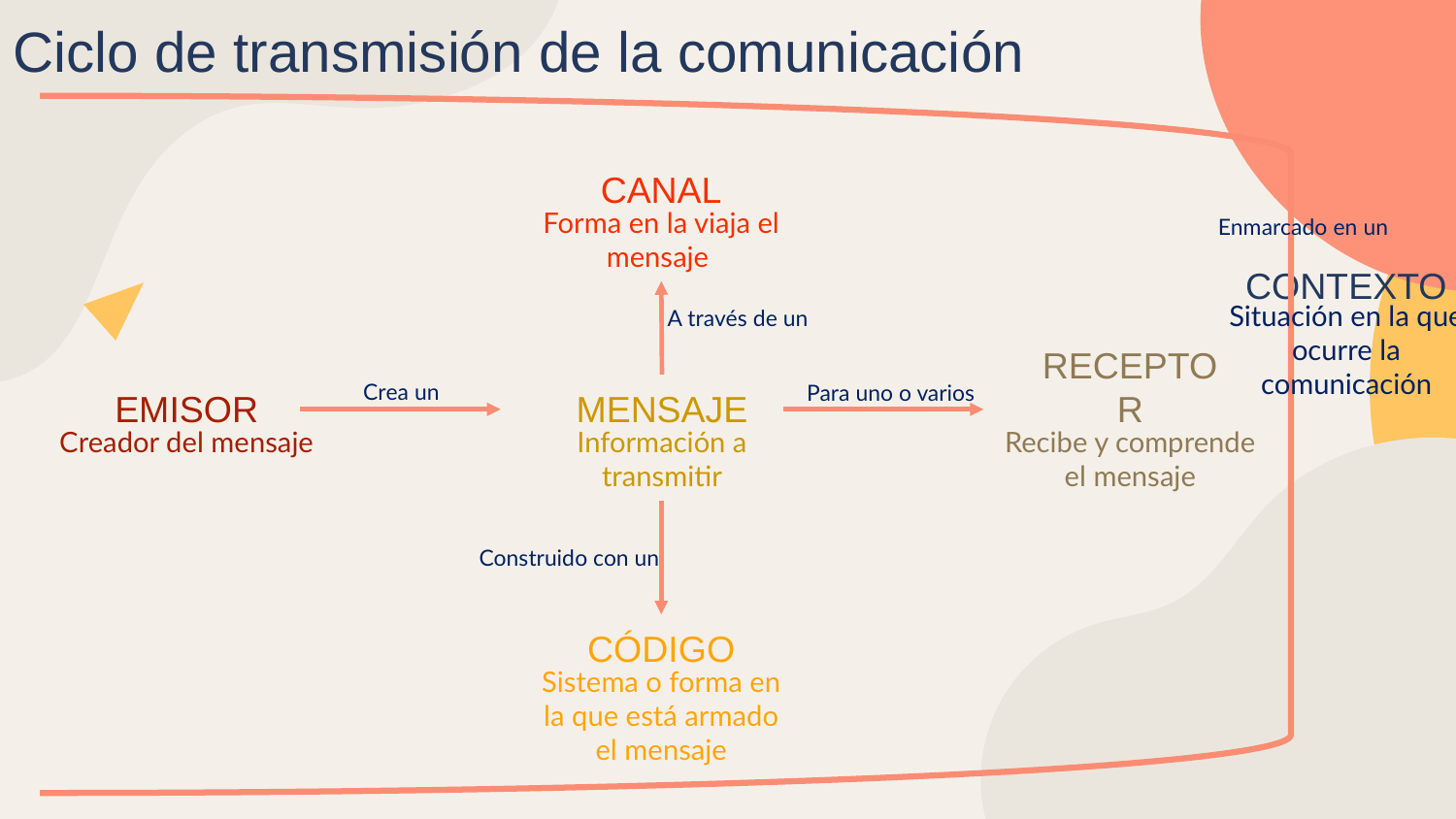

# Ciclo de transmisión de la comunicación

CANAL
Forma en la viaja el mensaje
Enmarcado en un
CONTEXTO
Situación en la que ocurre la comunicación
A través de un
Crea un
Para uno o varios
EMISOR
MENSAJE
RECEPTOR
Creador del mensaje
Información a transmitir
Recibe y comprende el mensaje
Construido con un
CÓDIGO
Sistema o forma en la que está armado el mensaje